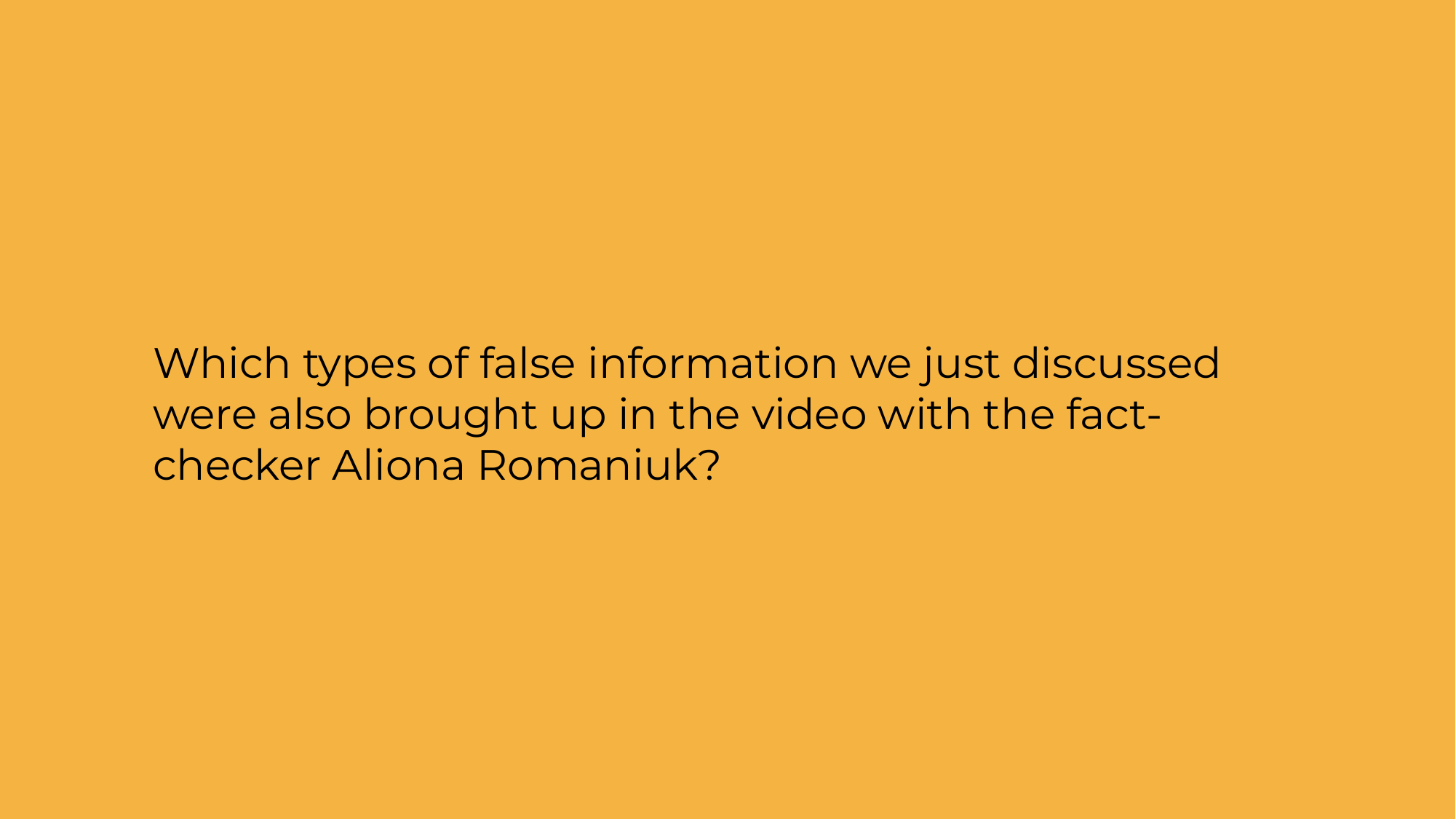

Which types of false information we just discussed were also brought up in the video with the fact-checker Aliona Romaniuk?